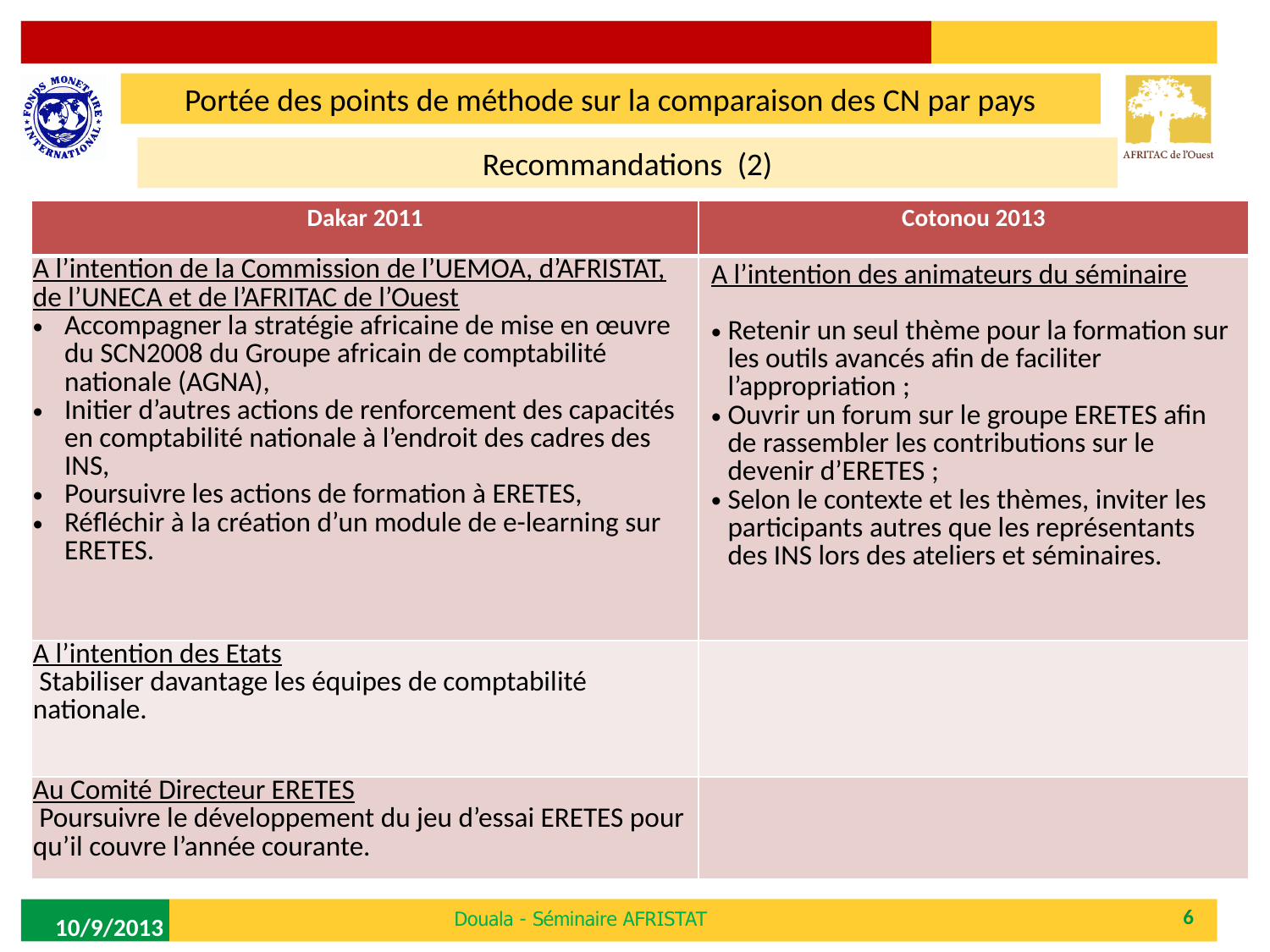

Portée des points de méthode sur la comparaison des CN par pays
Recommandations  (2)
| Dakar 2011 | Cotonou 2013 |
| --- | --- |
| A l’intention de la Commission de l’UEMOA, d’AFRISTAT, de l’UNECA et de l’AFRITAC de l’Ouest  Accompagner la stratégie africaine de mise en œuvre du SCN2008 du Groupe africain de comptabilité nationale (AGNA), Initier d’autres actions de renforcement des capacités en comptabilité nationale à l’endroit des cadres des INS, Poursuivre les actions de formation à ERETES, Réfléchir à la création d’un module de e-learning sur ERETES. | A l’intention des animateurs du séminaire   Retenir un seul thème pour la formation sur les outils avancés afin de faciliter l’appropriation ; Ouvrir un forum sur le groupe ERETES afin de rassembler les contributions sur le devenir d’ERETES ; Selon le contexte et les thèmes, inviter les participants autres que les représentants des INS lors des ateliers et séminaires. |
| A l’intention des Etats  Stabiliser davantage les équipes de comptabilité nationale. |  |
| Au Comité Directeur ERETES  Poursuivre le développement du jeu d’essai ERETES pour qu’il couvre l’année courante. |  |
Douala - Séminaire AFRISTAT